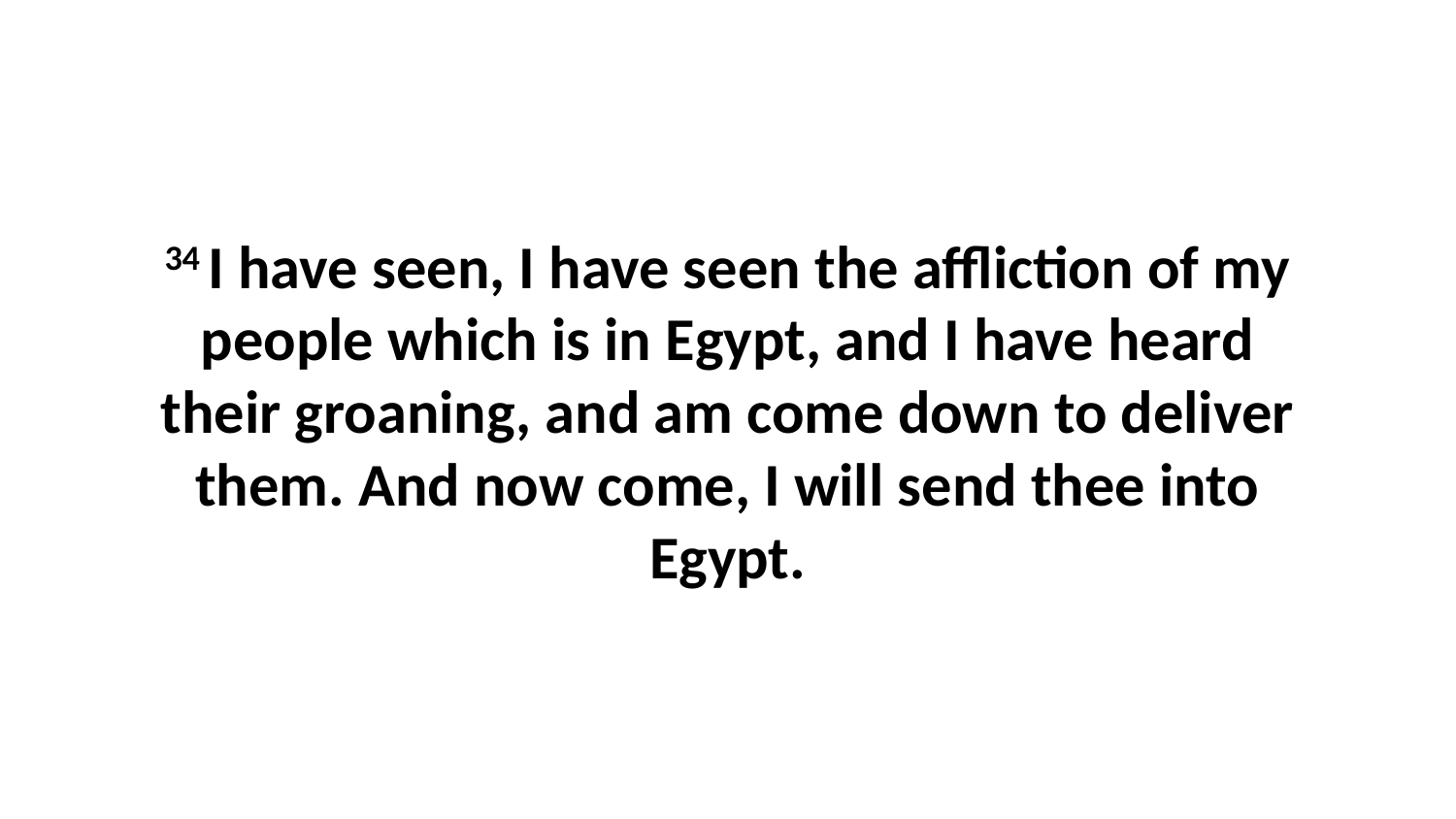

34 I have seen, I have seen the affliction of my people which is in Egypt, and I have heard their groaning, and am come down to deliver them. And now come, I will send thee into Egypt.